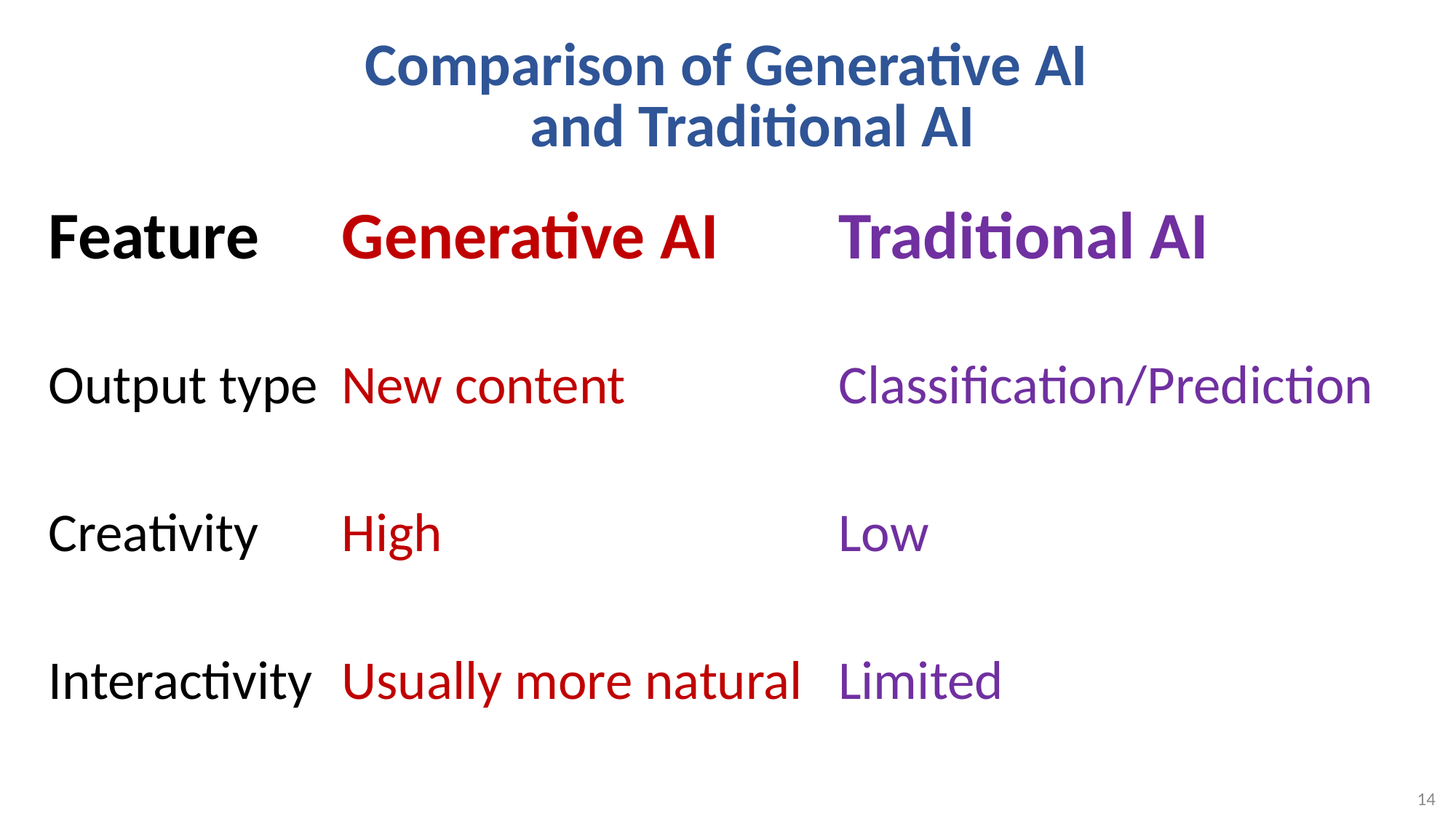

# Comparison of Generative AI and Traditional AI
| Feature | Generative AI | Traditional AI |
| --- | --- | --- |
| Output type | New content | Classification/Prediction |
| Creativity | High | Low |
| Interactivity | Usually more natural | Limited |
14